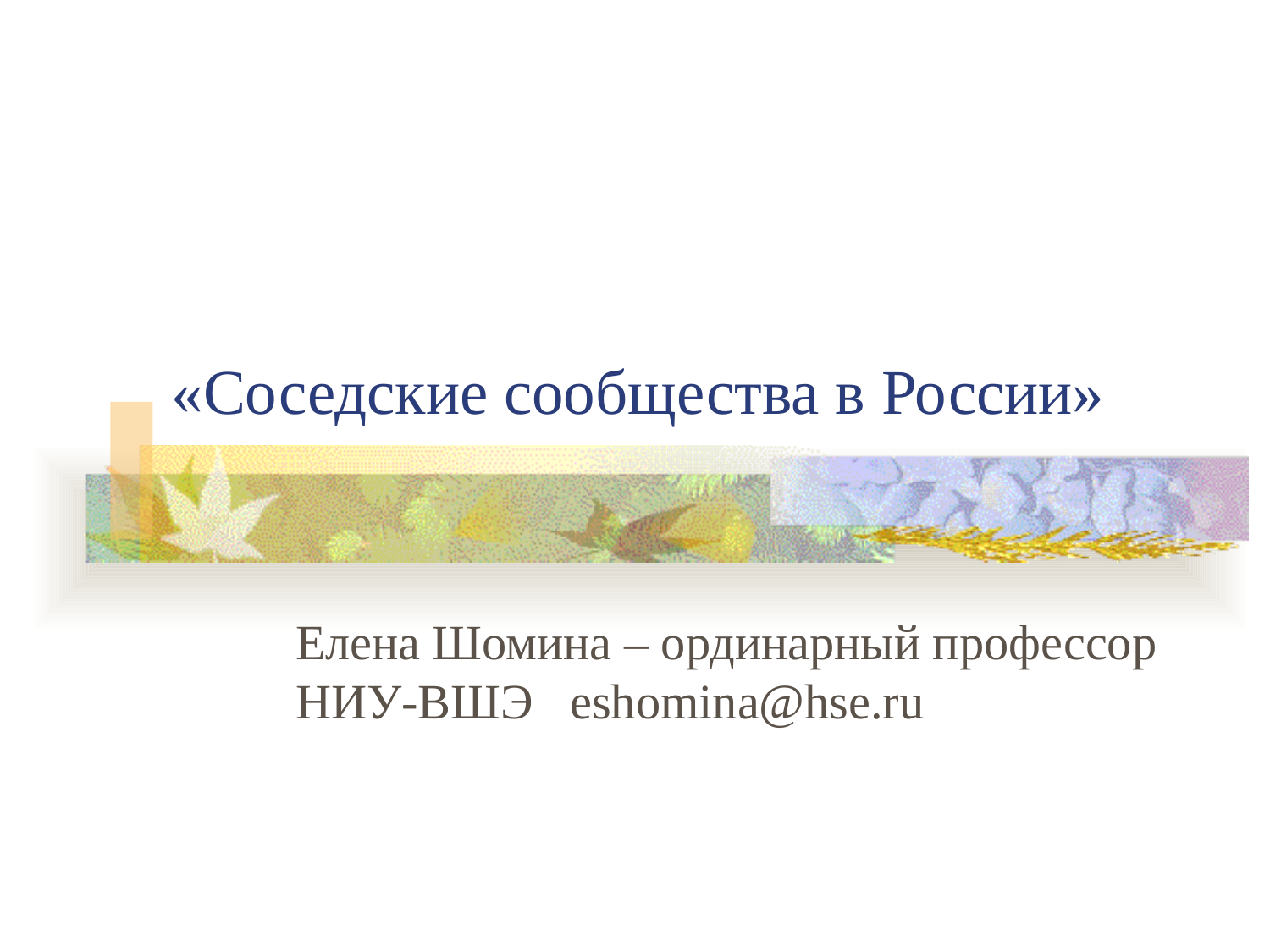

# «Соседские сообщества в России»
Елена Шомина – ординарный профессор НИУ-ВШЭ   eshomina@hse.ru